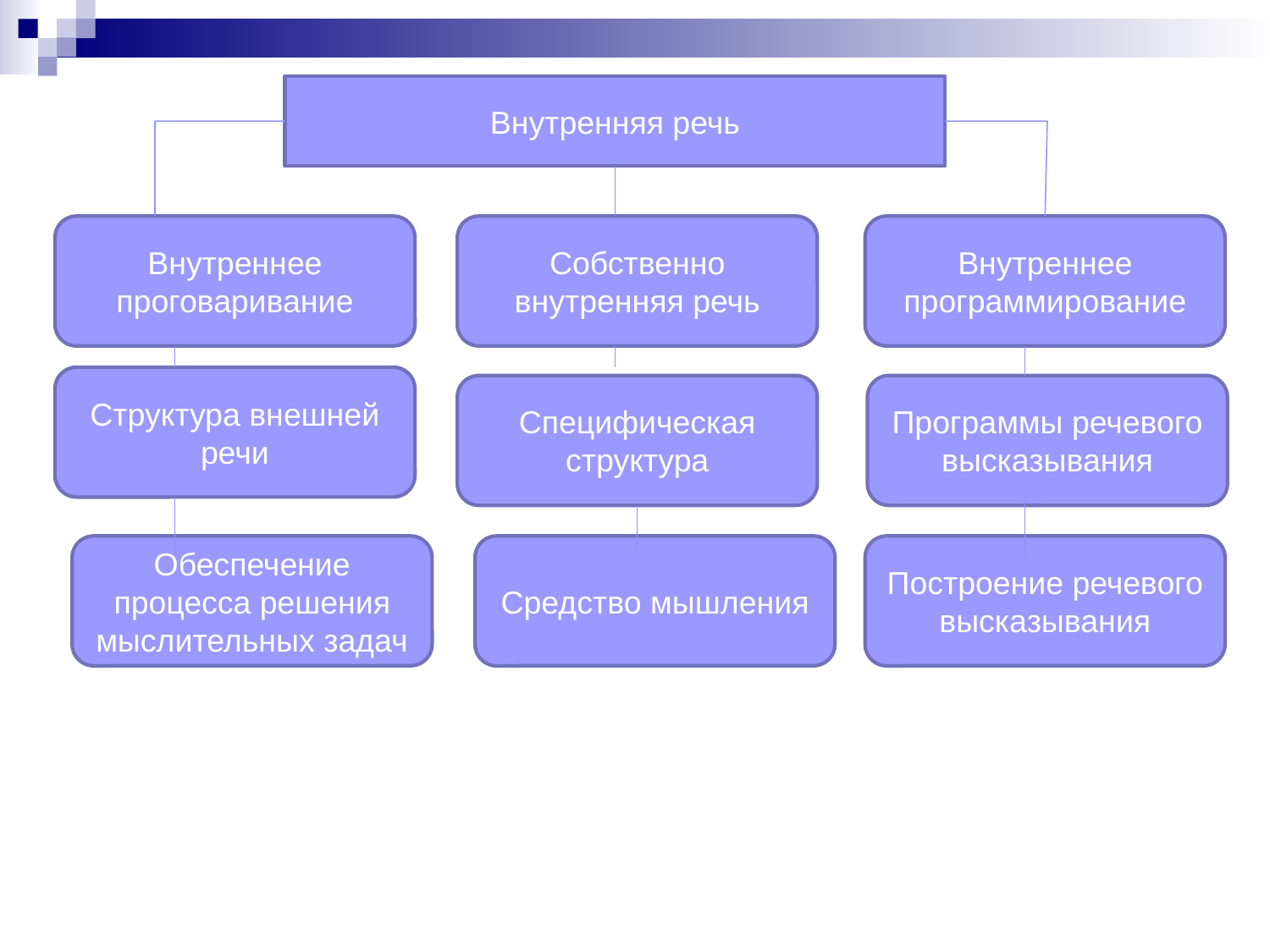

Внутренняя речь
Внутреннее проговаривание
Собственно внутренняя речь
Внутреннее программирование
Структура внешней речи
Специфическая структура
Программы речевого высказывания
Обеспечение процесса решения мыслительных задач
Средство мышления
Построение речевого высказывания